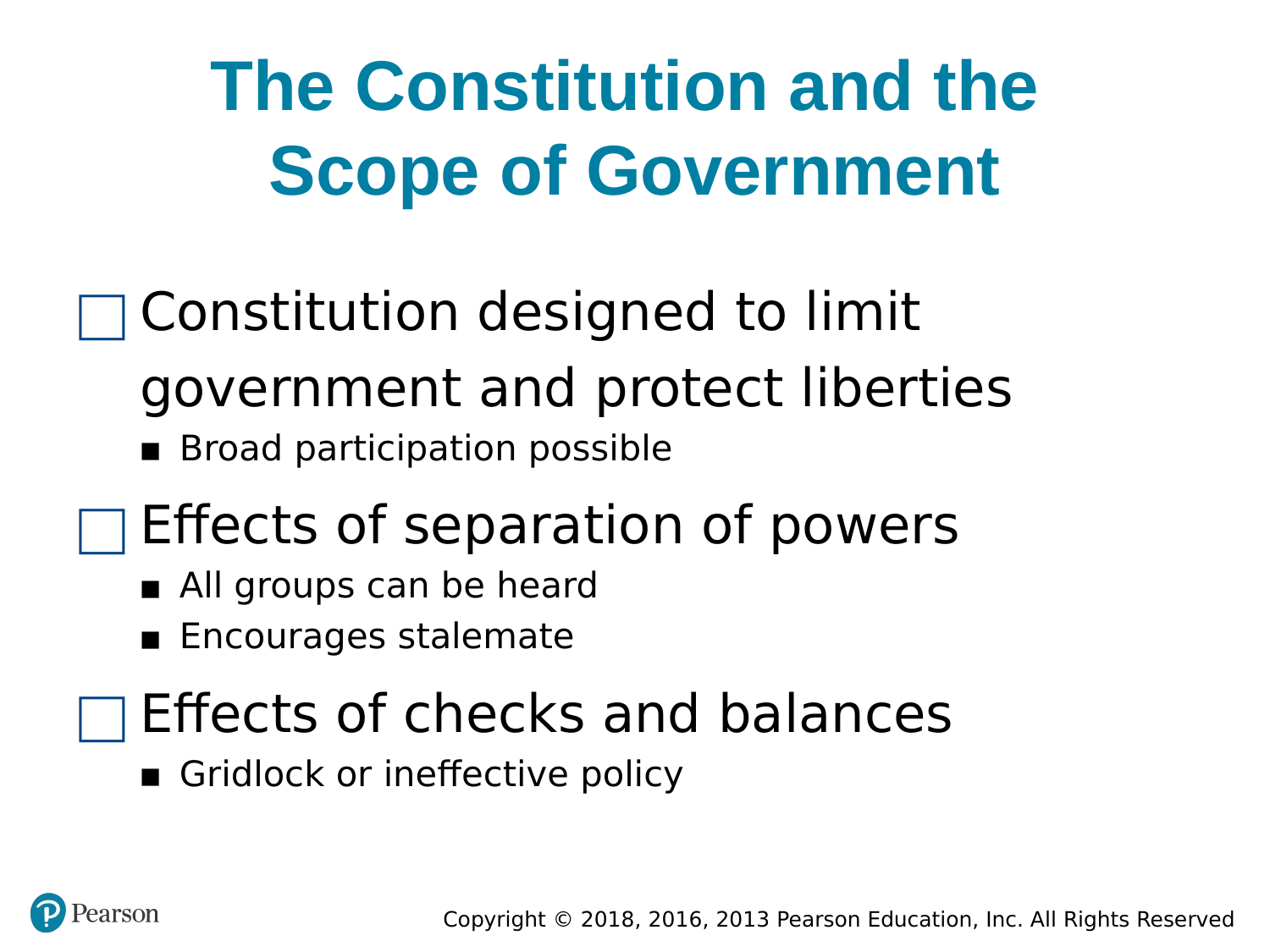

# The Constitution and the Scope of Government
Constitution designed to limit government and protect liberties
Broad participation possible
Effects of separation of powers
All groups can be heard
Encourages stalemate
Effects of checks and balances
Gridlock or ineffective policy